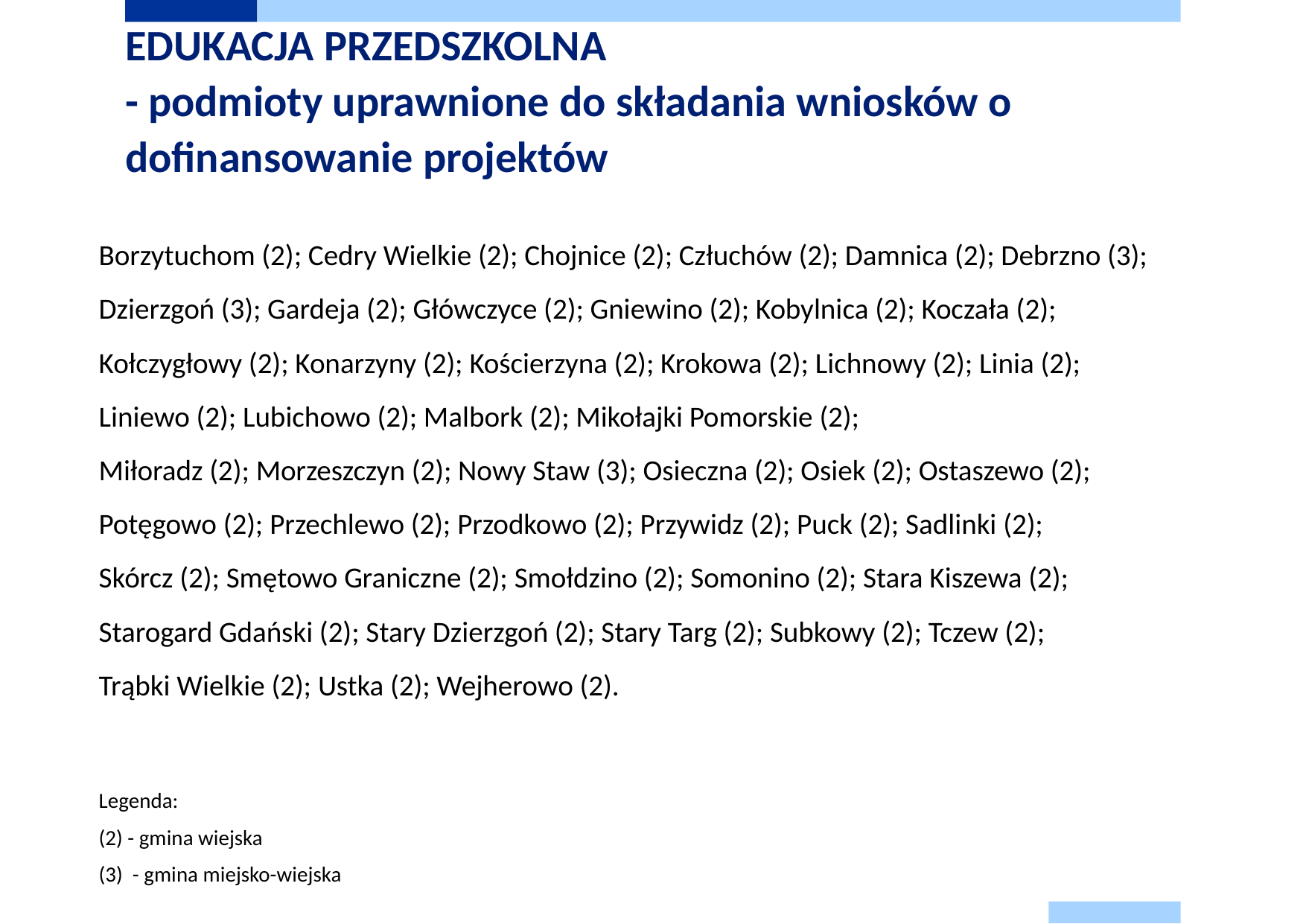

# EDUKACJA PRZEDSZKOLNA - podmioty uprawnione do składania wniosków o dofinansowanie projektów

Borzytuchom (2); Cedry Wielkie (2); Chojnice (2); Człuchów (2); Damnica (2); Debrzno (3);
Dzierzgoń (3); Gardeja (2); Główczyce (2); Gniewino (2); Kobylnica (2); Koczała (2);
Kołczygłowy (2); Konarzyny (2); Kościerzyna (2); Krokowa (2); Lichnowy (2); Linia (2);
Liniewo (2); Lubichowo (2); Malbork (2); Mikołajki Pomorskie (2);
Miłoradz (2); Morzeszczyn (2); Nowy Staw (3); Osieczna (2); Osiek (2); Ostaszewo (2);
Potęgowo (2); Przechlewo (2); Przodkowo (2); Przywidz (2); Puck (2); Sadlinki (2);
Skórcz (2); Smętowo Graniczne (2); Smołdzino (2); Somonino (2); Stara Kiszewa (2);
Starogard Gdański (2); Stary Dzierzgoń (2); Stary Targ (2); Subkowy (2); Tczew (2);
Trąbki Wielkie (2); Ustka (2); Wejherowo (2).

Legenda:
(2) - gmina wiejska
(3)  - gmina miejsko-wiejska